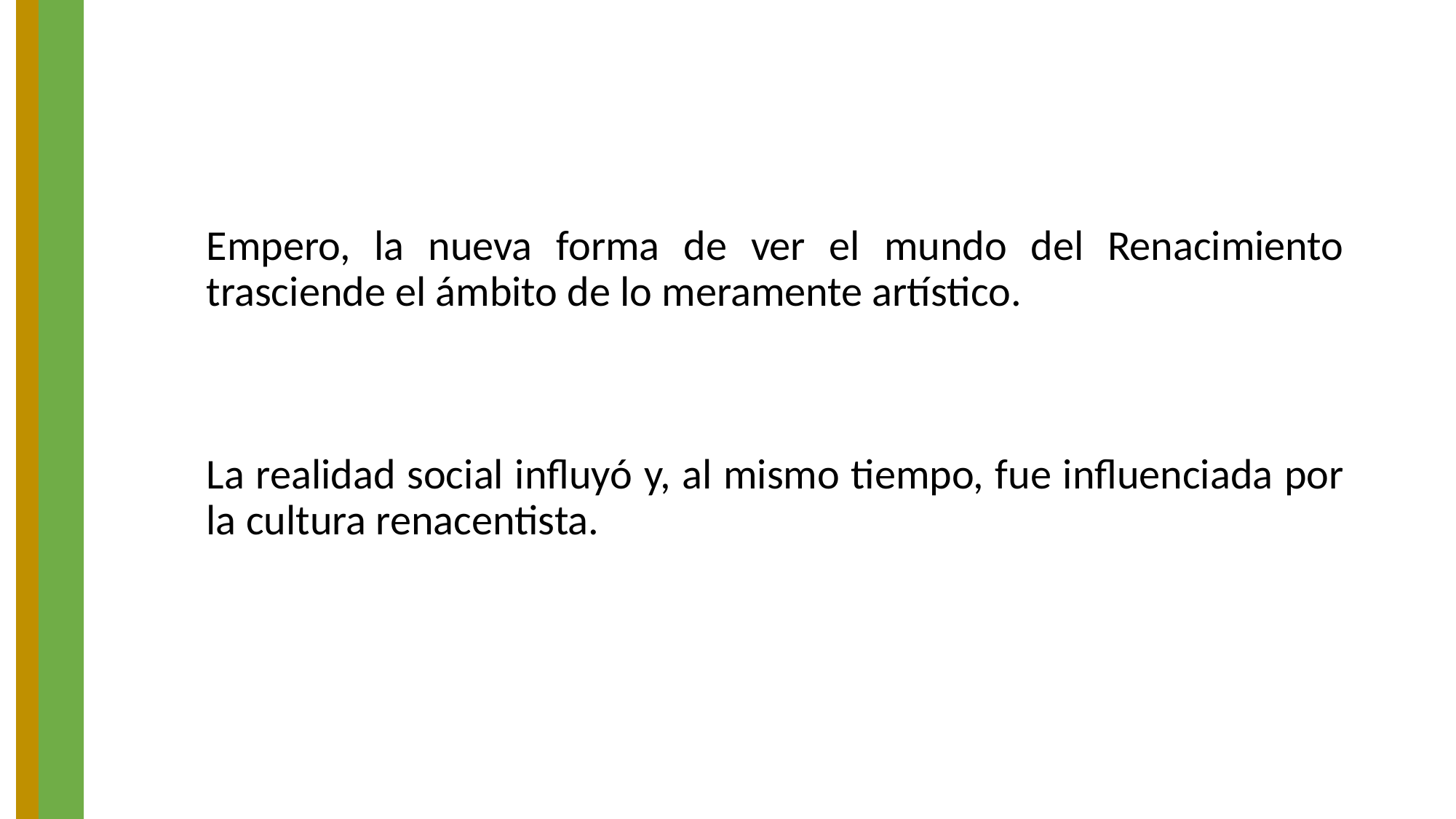

Empero, la nueva forma de ver el mundo del Renacimiento trasciende el ámbito de lo meramente artístico.

La realidad social influyó y, al mismo tiempo, fue influenciada por la cultura renacentista.